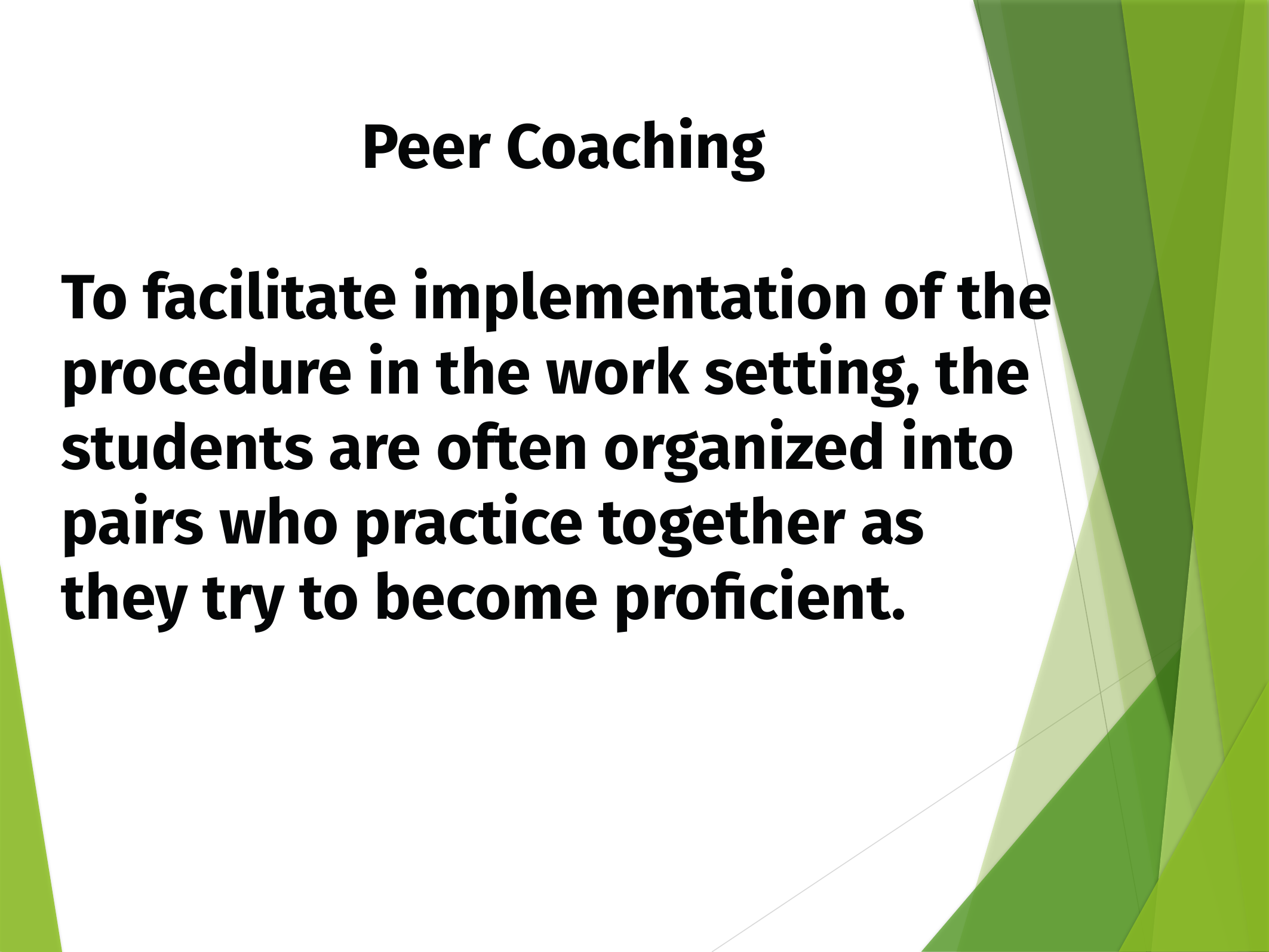

Peer Coaching

To facilitate implementation of the procedure in the work setting, the students are often organized into pairs who practice together as they try to become proficient.